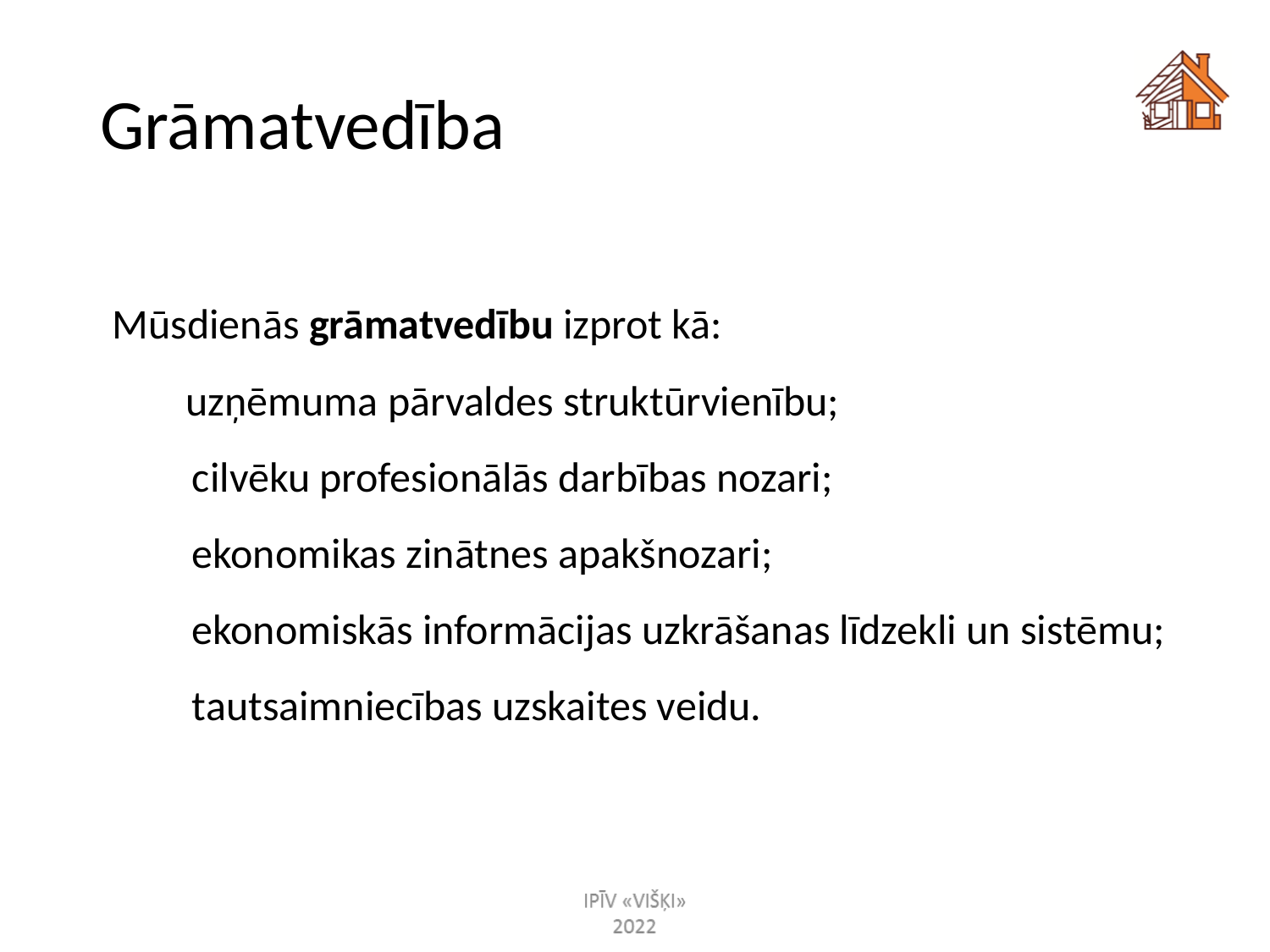

# Grāmatvedība
 Mūsdienās grāmatvedību izprot kā:
         uzņēmuma pārvaldes struktūrvienību;
   cilvēku profesionālās darbības nozari;
   ekonomikas zinātnes apakšnozari;
   ekonomiskās informācijas uzkrāšanas līdzekli un sistēmu;
   tautsaimniecības uzskaites veidu.